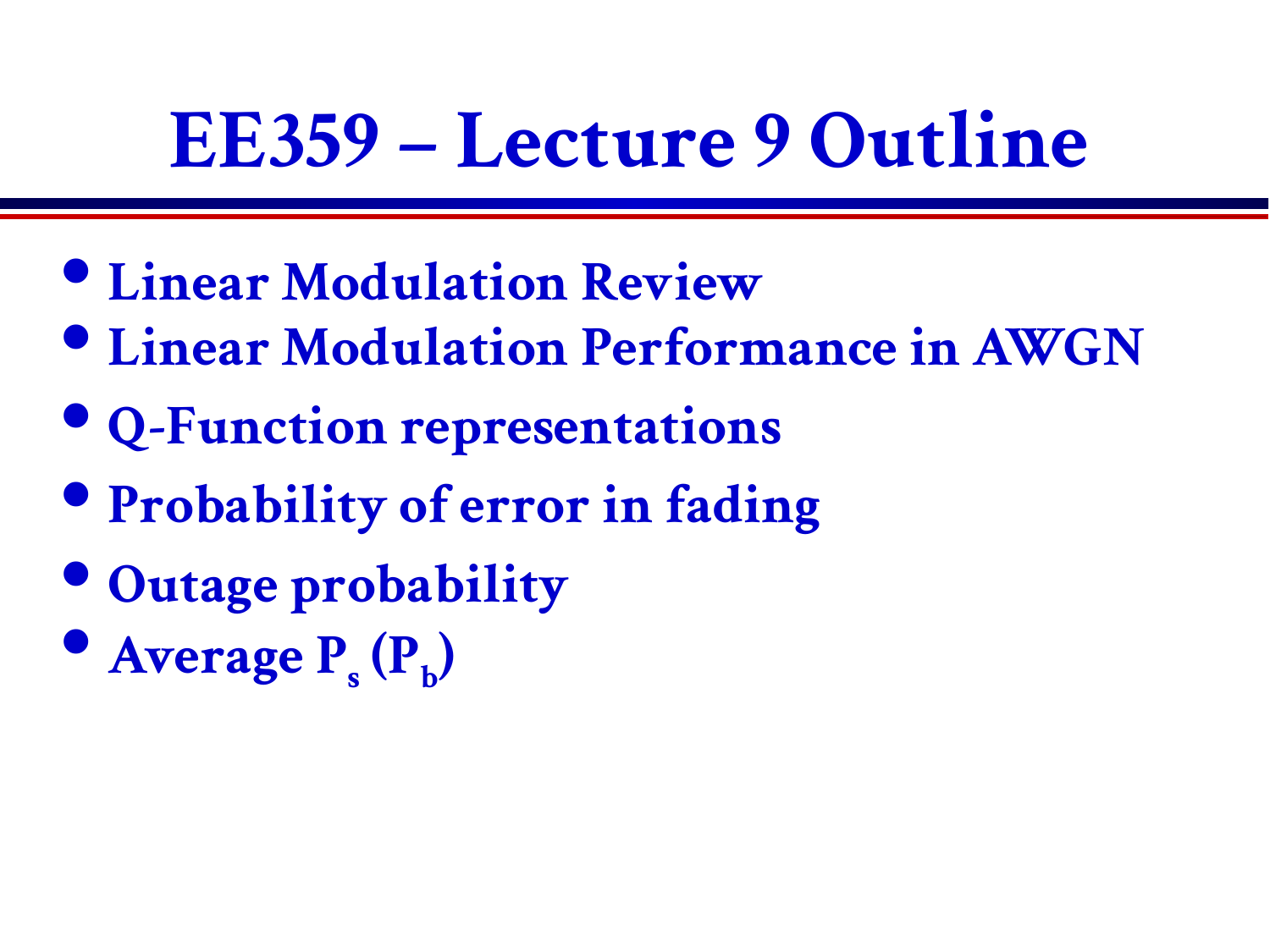

# EE359 – Lecture 9 Outline
Linear Modulation Review
Linear Modulation Performance in AWGN
Q-Function representations
Probability of error in fading
Outage probability
Average Ps (Pb)